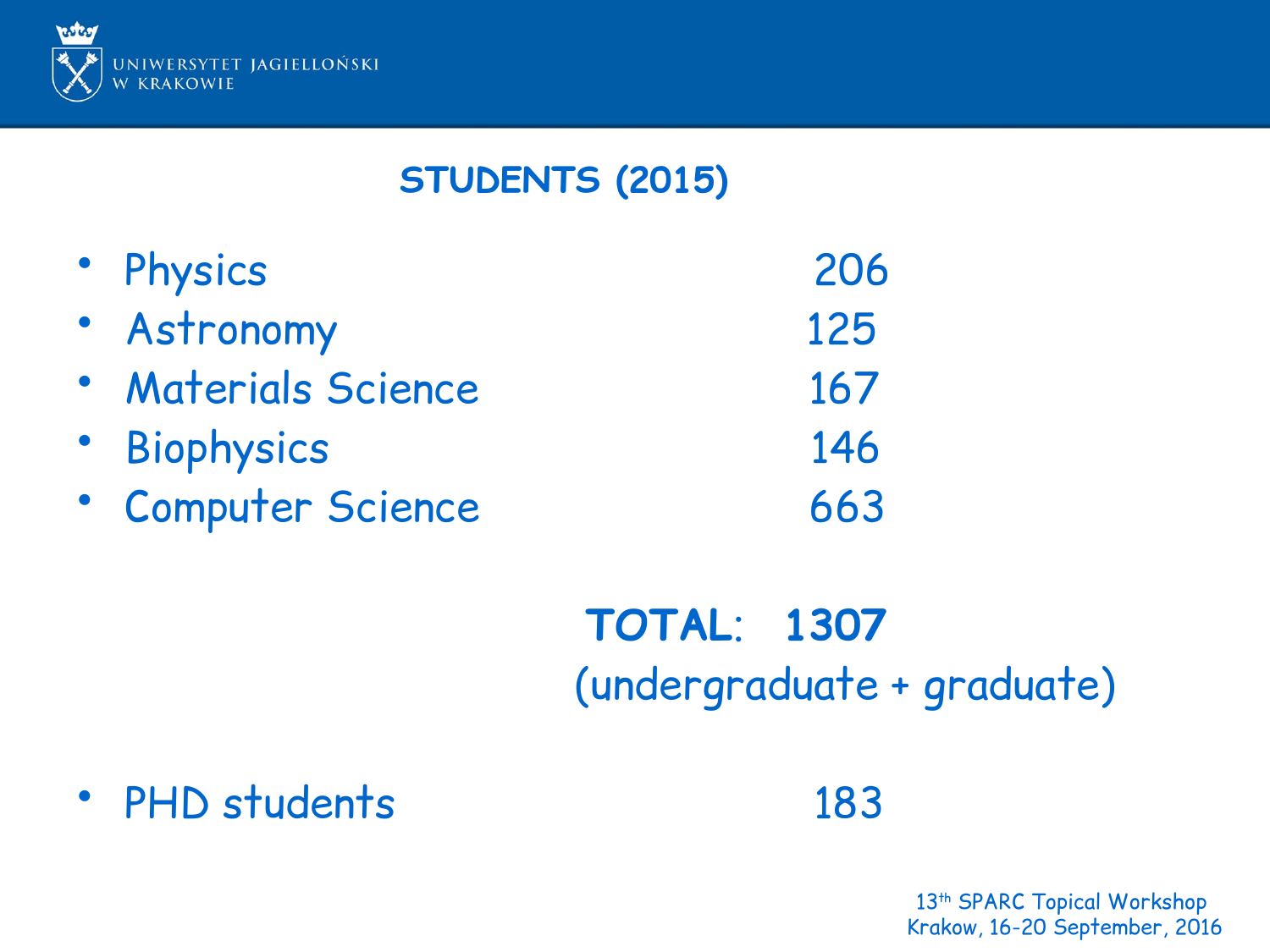

# STUDENTS (2015)
Physics                                           206
Astronomy                                     125
Materials Science                          167
Biophysics                                      146
Computer Science                          663

                                        TOTAL:   1307
                           (undergraduate + graduate)

PHD students                                 183

13th SPARC Topical Workshop
Krakow, 16-20 September, 2016